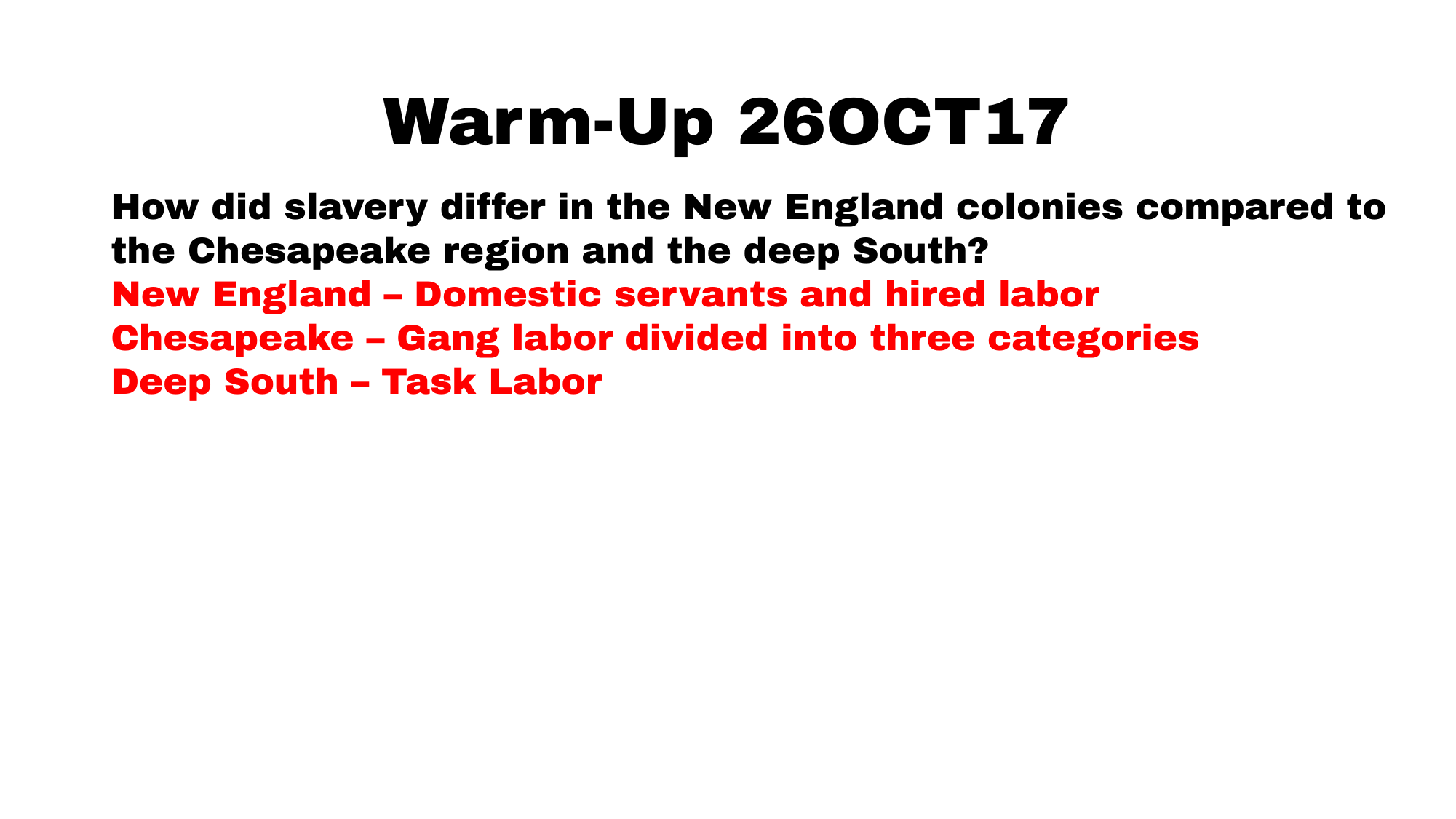

# Warm-Up 26OCT17
How did slavery differ in the New England colonies compared to the Chesapeake region and the deep South?
New England – Domestic servants and hired labor
Chesapeake – Gang labor divided into three categories
Deep South – Task Labor